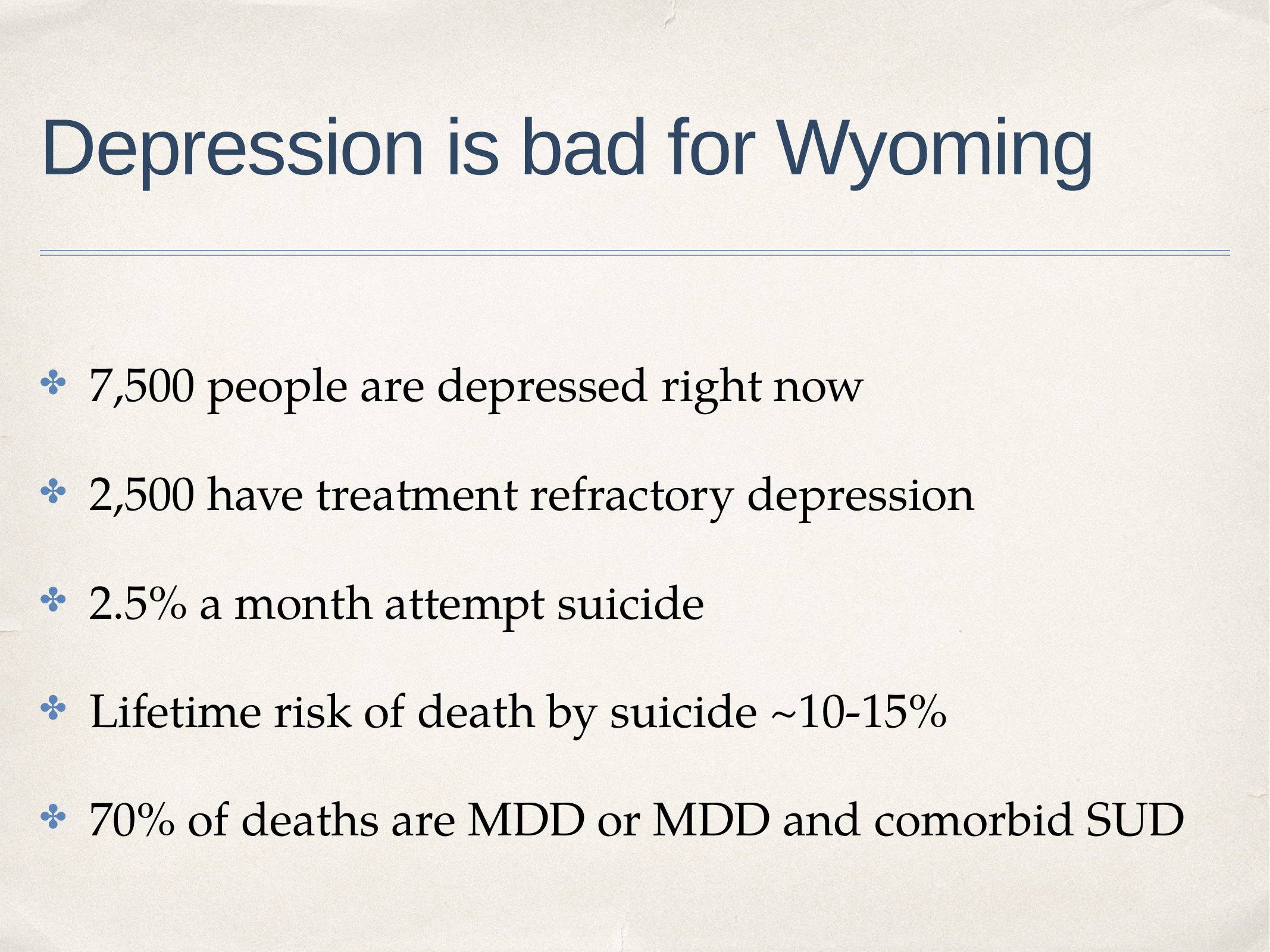

# Depression is bad for Wyoming
7,500 people are depressed right now
2,500 have treatment refractory depression
2.5% a month attempt suicide
Lifetime risk of death by suicide ~10-15%
70% of deaths are MDD or MDD and comorbid SUD